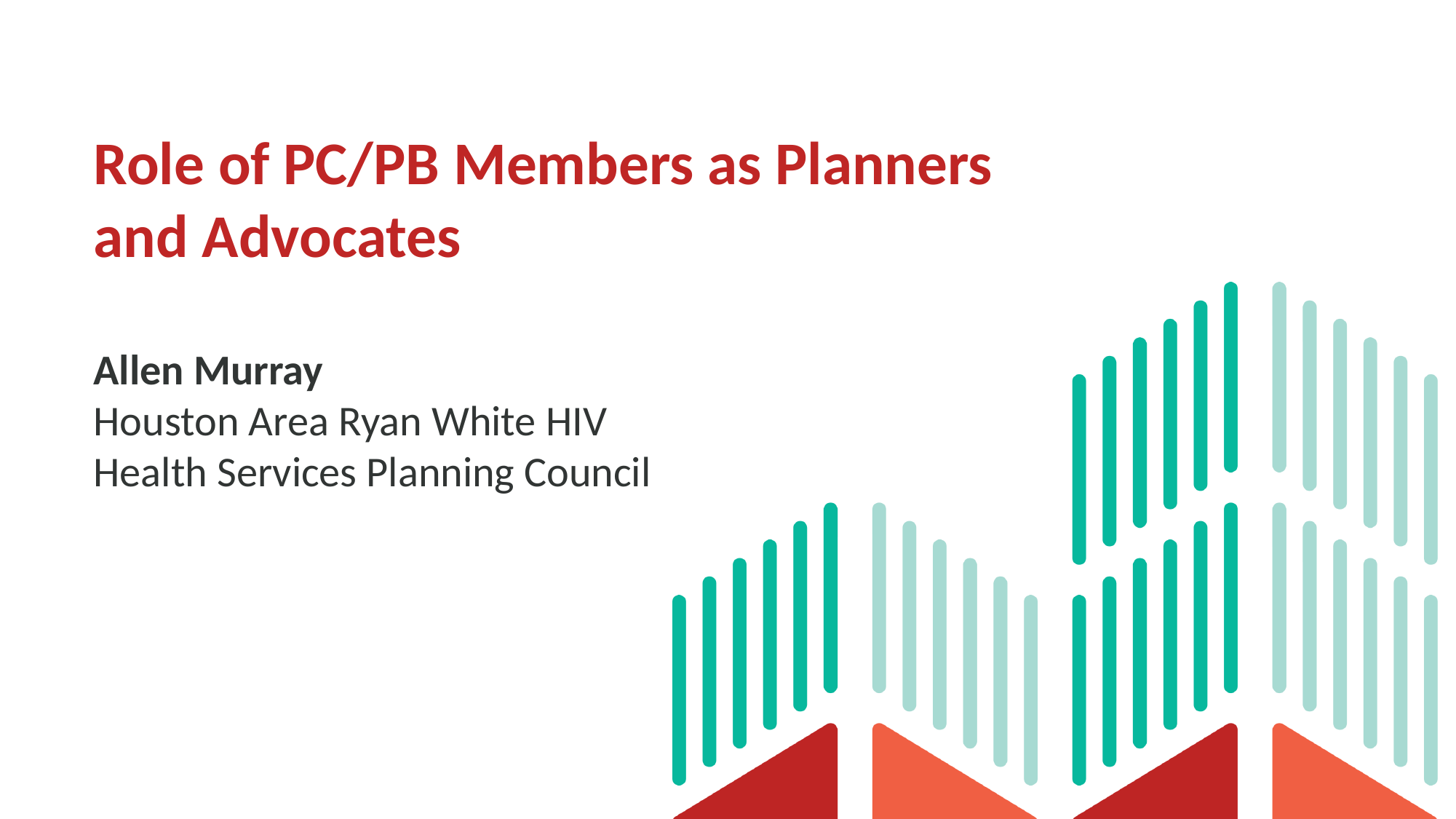

# Role of PC/PB Members as Planners and Advocates Allen Murray Houston Area Ryan White HIV Health Services Planning Council